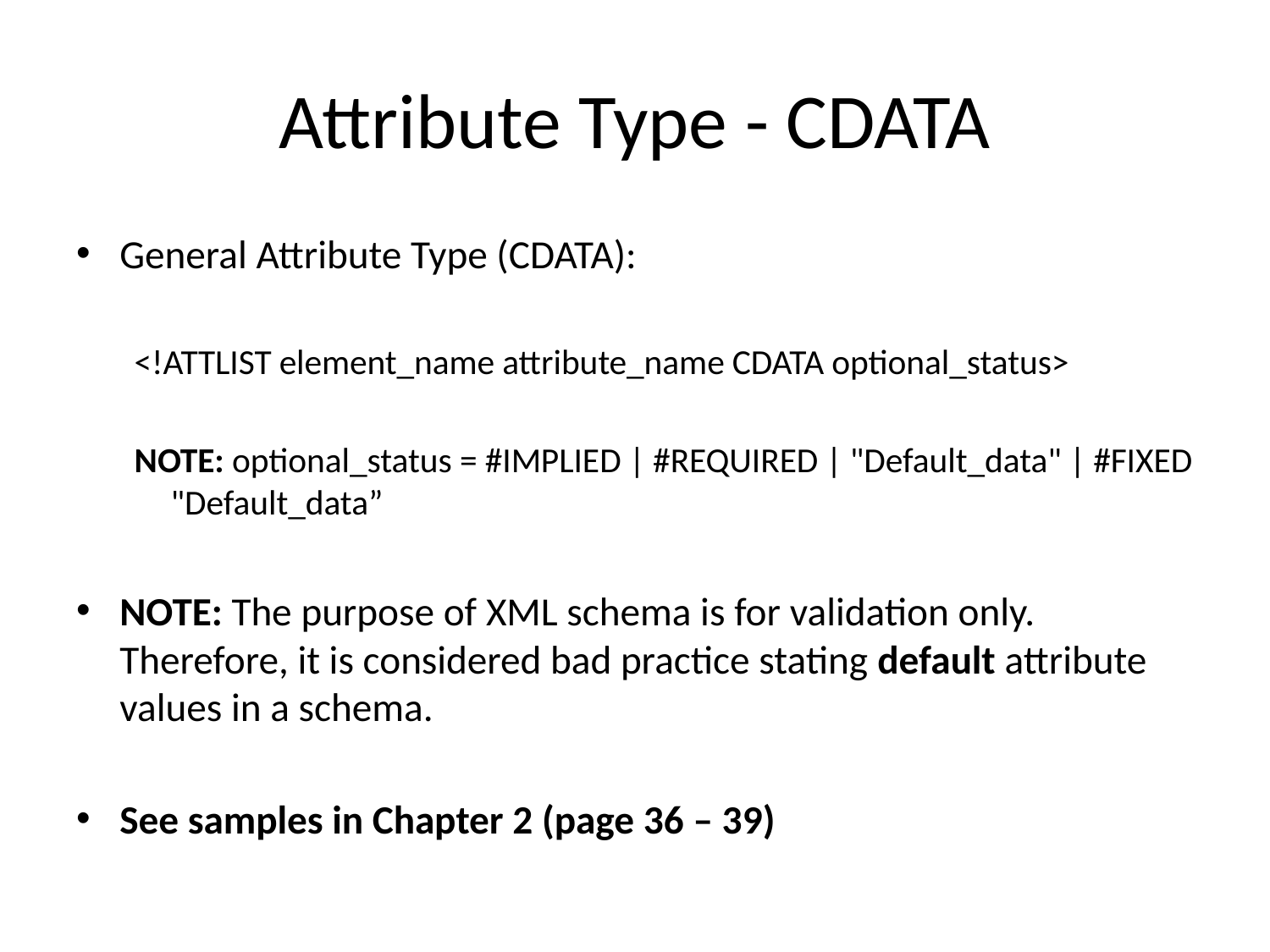

# Attribute Type - CDATA
General Attribute Type (CDATA):

<!ATTLIST element_name attribute_name CDATA optional_status>

NOTE: optional_status = #IMPLIED | #REQUIRED | "Default_data" | #FIXED "Default_data”

NOTE: The purpose of XML schema is for validation only. Therefore, it is considered bad practice stating default attribute values in a schema.

See samples in Chapter 2 (page 36 – 39)